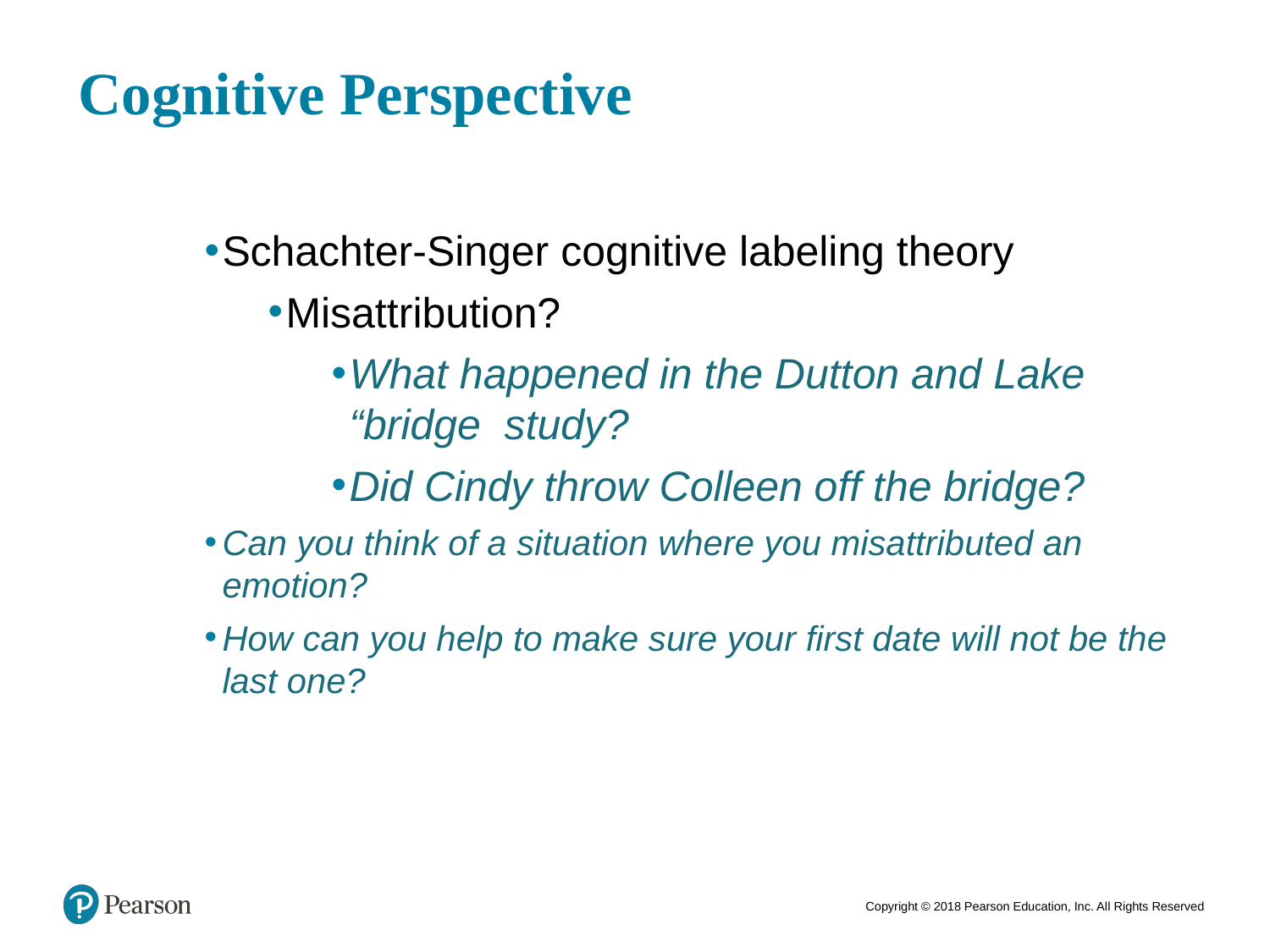

13
# Cognitive Perspective

Schachter-Singer cognitive labeling theory
Misattribution?
What happened in the Dutton and Lake “bridge  study?
Did Cindy throw Colleen off the bridge?
Can you think of a situation where you misattributed an emotion?
How can you help to make sure your first date will not be the last one?